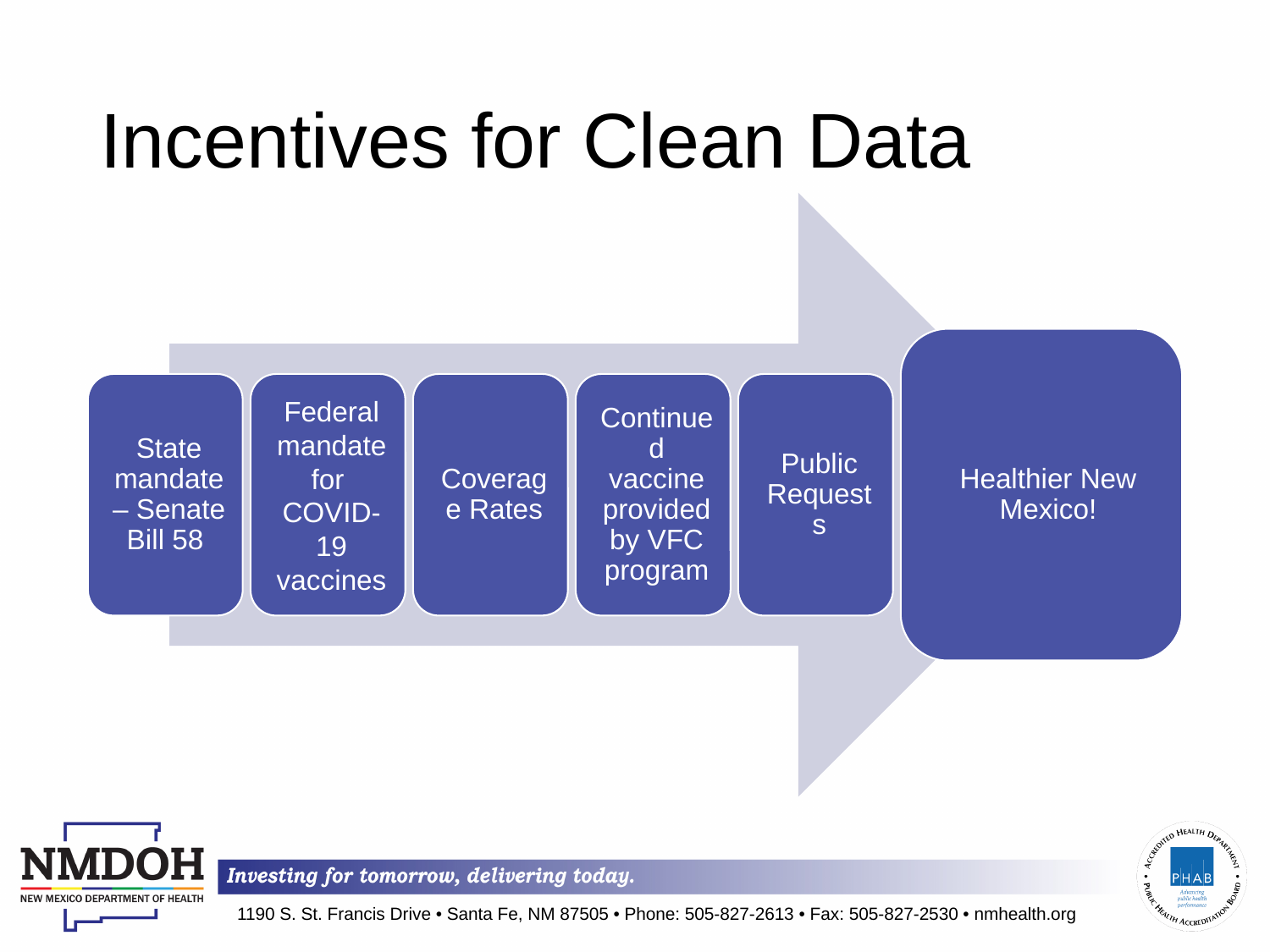

# Incentives for Clean Data
State mandate – Senate Bill 58
Federal mandate for
COVID-19 vaccines
Coverage Rates
Continued vaccine provided by VFC program
Public Requests
Healthier New Mexico!